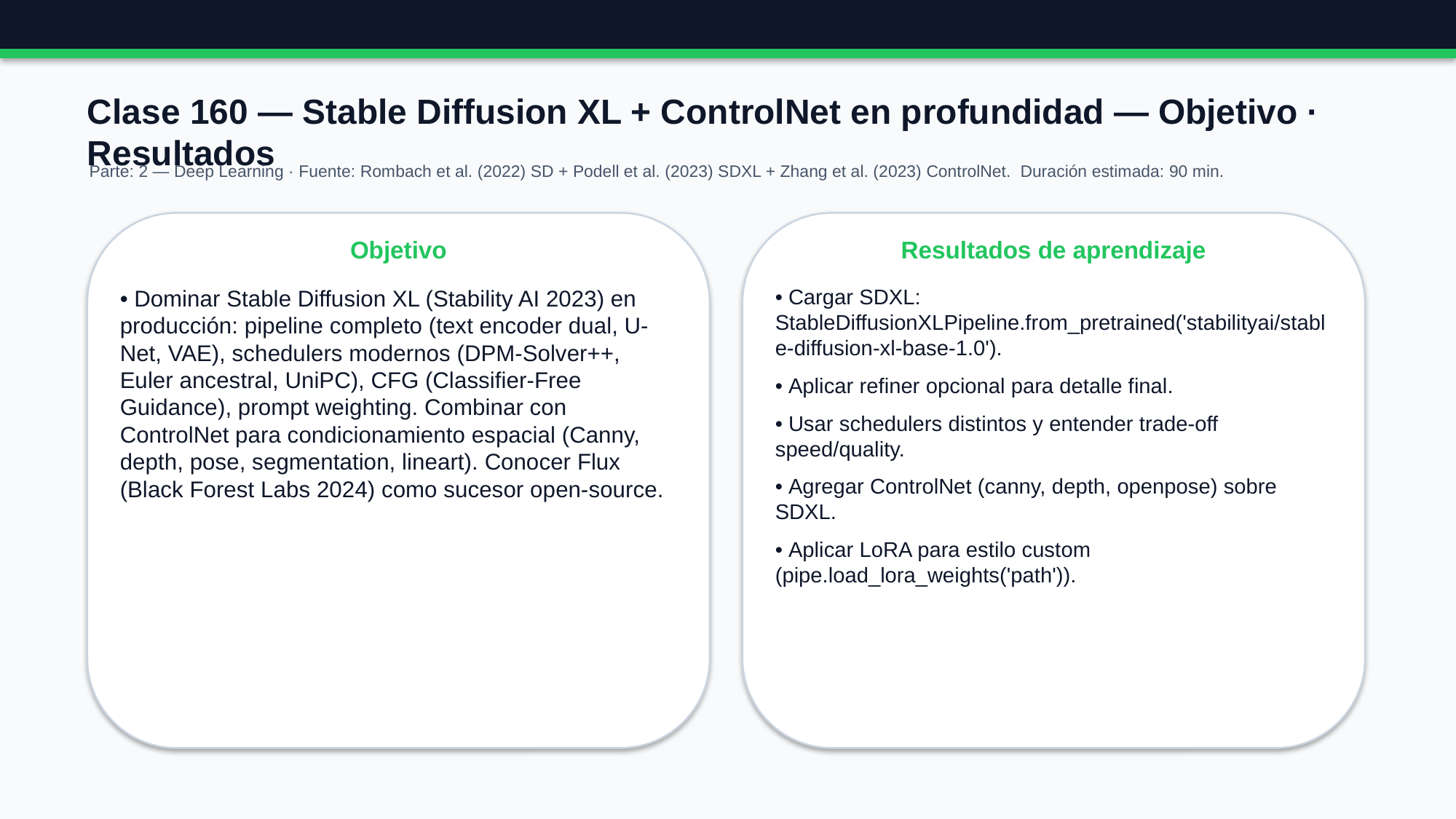

Clase 160 — Stable Diffusion XL + ControlNet en profundidad — Objetivo · Resultados
Parte: 2 — Deep Learning · Fuente: Rombach et al. (2022) SD + Podell et al. (2023) SDXL + Zhang et al. (2023) ControlNet.  Duración estimada: 90 min.

Objetivo
Resultados de aprendizaje
• Dominar Stable Diffusion XL (Stability AI 2023) en producción: pipeline completo (text encoder dual, U-Net, VAE), schedulers modernos (DPM-Solver++, Euler ancestral, UniPC), CFG (Classifier-Free Guidance), prompt weighting. Combinar con ControlNet para condicionamiento espacial (Canny, depth, pose, segmentation, lineart). Conocer Flux (Black Forest Labs 2024) como sucesor open-source.
• Cargar SDXL: StableDiffusionXLPipeline.from_pretrained('stabilityai/stable-diffusion-xl-base-1.0').
• Aplicar refiner opcional para detalle final.
• Usar schedulers distintos y entender trade-off speed/quality.
• Agregar ControlNet (canny, depth, openpose) sobre SDXL.
• Aplicar LoRA para estilo custom (pipe.load_lora_weights('path')).